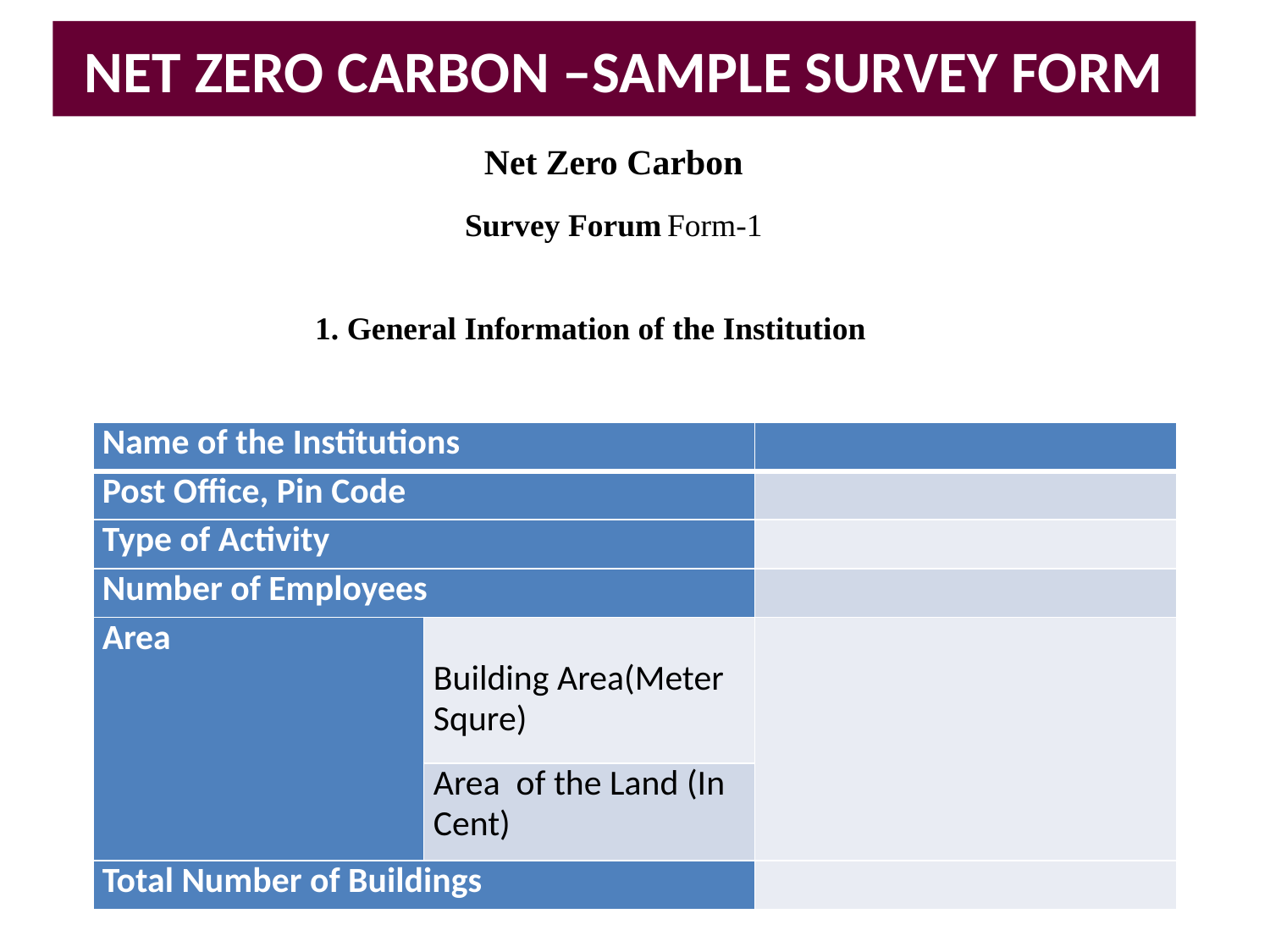

NET ZERO CARBON –SAMPLE SURVEY FORM
Net Zero Carbon
Survey Forum Form-1
1. General Information of the Institution
| Name of the Institutions |  |  |
| --- | --- | --- |
| Post Office, Pin Code |  |  |
| Type of Activity |  |  |
| Number of Employees |  |  |
| Area | Building Area(Meter Squre) |  |
|  | Area of the Land (In Cent) |  |
| Total Number of Buildings |  |  |